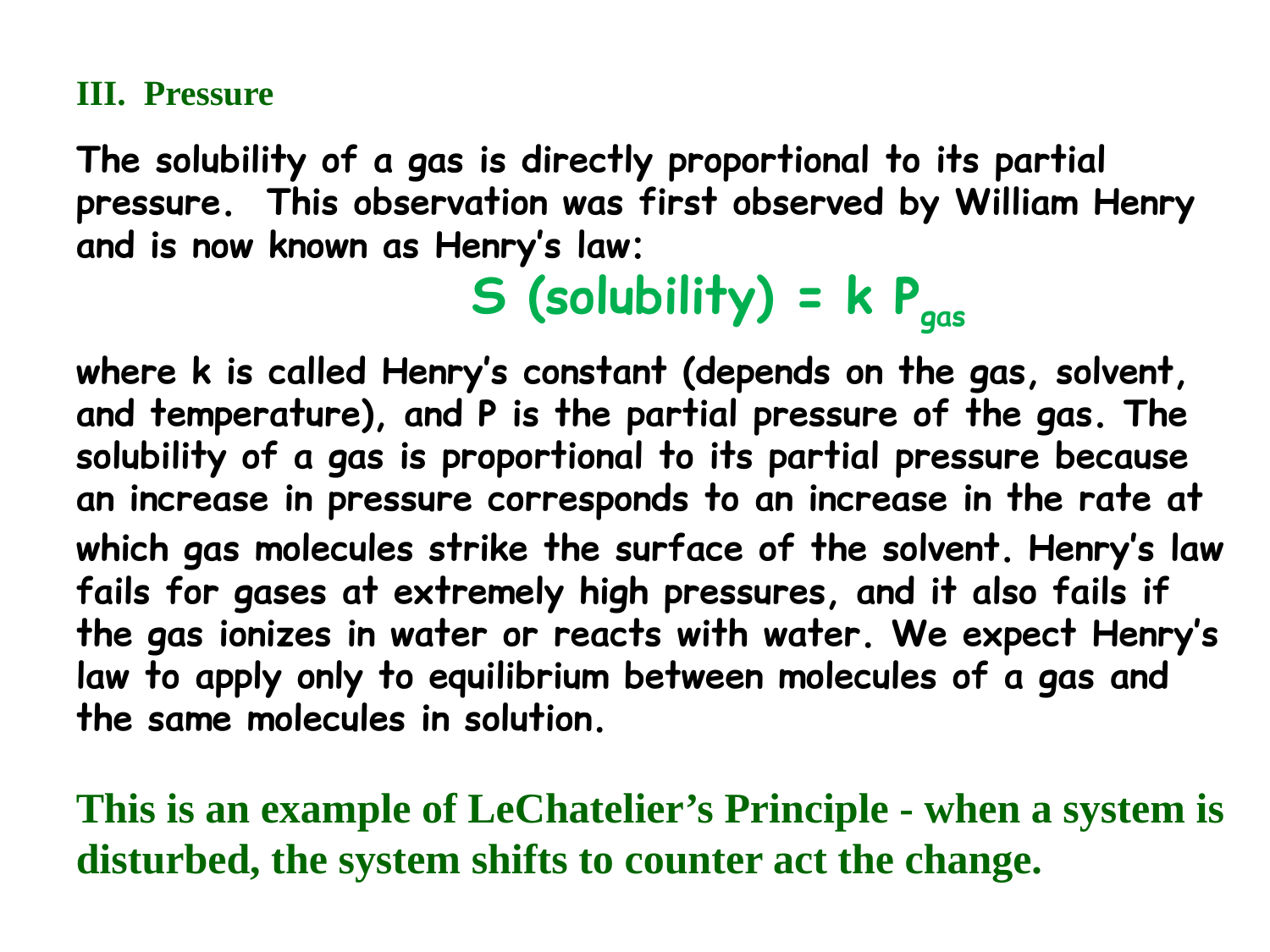

III.  Pressure

The solubility of a gas is directly proportional to its partial pressure.  This observation was first observed by William Henry and is now known as Henry’s law:
                          S (solubility) = k Pgas

where k is called Henry’s constant (depends on the gas, solvent, and temperature), and P is the partial pressure of the gas. The solubility of a gas is proportional to its partial pressure because an increase in pressure corresponds to an increase in the rate at which gas molecules strike the surface of the solvent. Henry’s law fails for gases at extremely high pressures, and it also fails if the gas ionizes in water or reacts with water. We expect Henry’s law to apply only to equilibrium between molecules of a gas and the same molecules in solution.

This is an example of LeChatelier’s Principle - when a system is disturbed, the system shifts to counter act the change.